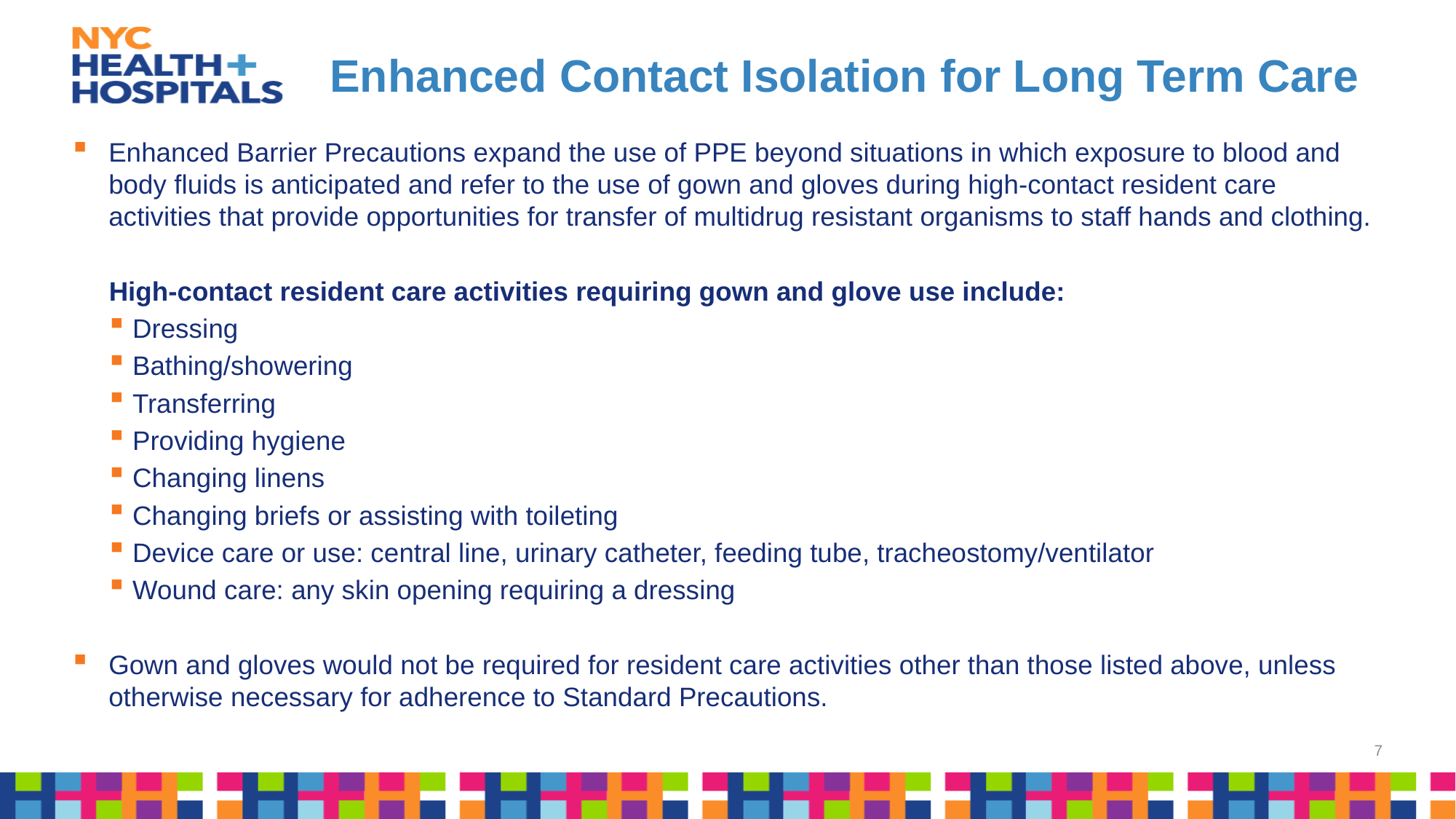

# Enhanced Contact Isolation for Long Term Care
Enhanced Barrier Precautions expand the use of PPE beyond situations in which exposure to blood and body fluids is anticipated and refer to the use of gown and gloves during high-contact resident care activities that provide opportunities for transfer of multidrug resistant organisms to staff hands and clothing.

High-contact resident care activities requiring gown and glove use include:
Dressing
Bathing/showering
Transferring
Providing hygiene
Changing linens
Changing briefs or assisting with toileting
Device care or use: central line, urinary catheter, feeding tube, tracheostomy/ventilator
Wound care: any skin opening requiring a dressing

Gown and gloves would not be required for resident care activities other than those listed above, unless otherwise necessary for adherence to Standard Precautions.

7